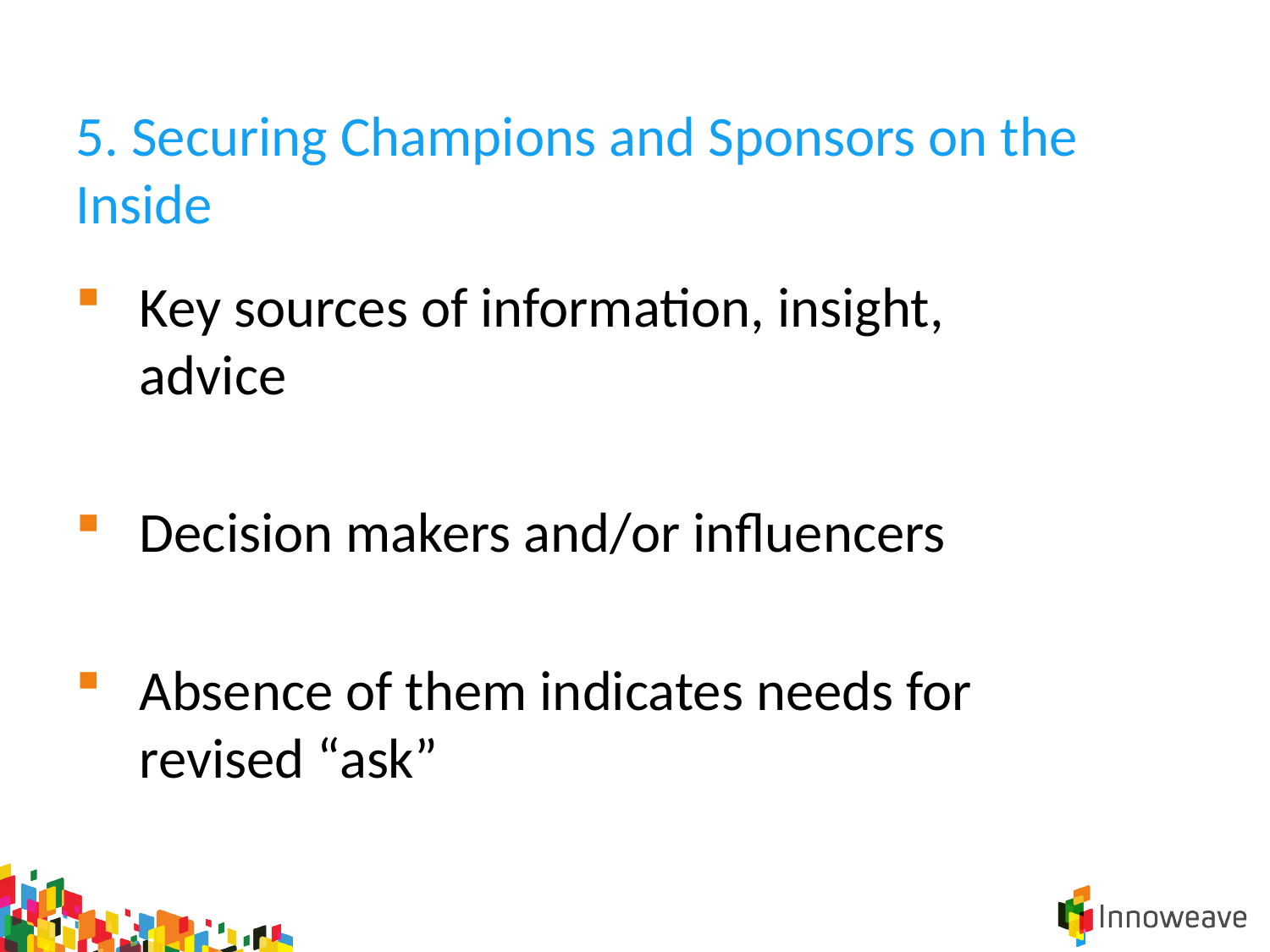

# 5. Securing Champions and Sponsors on the Inside
Key sources of information, insight,	advice

Decision makers and/or influencers

Absence of them indicates needs for revised “ask”